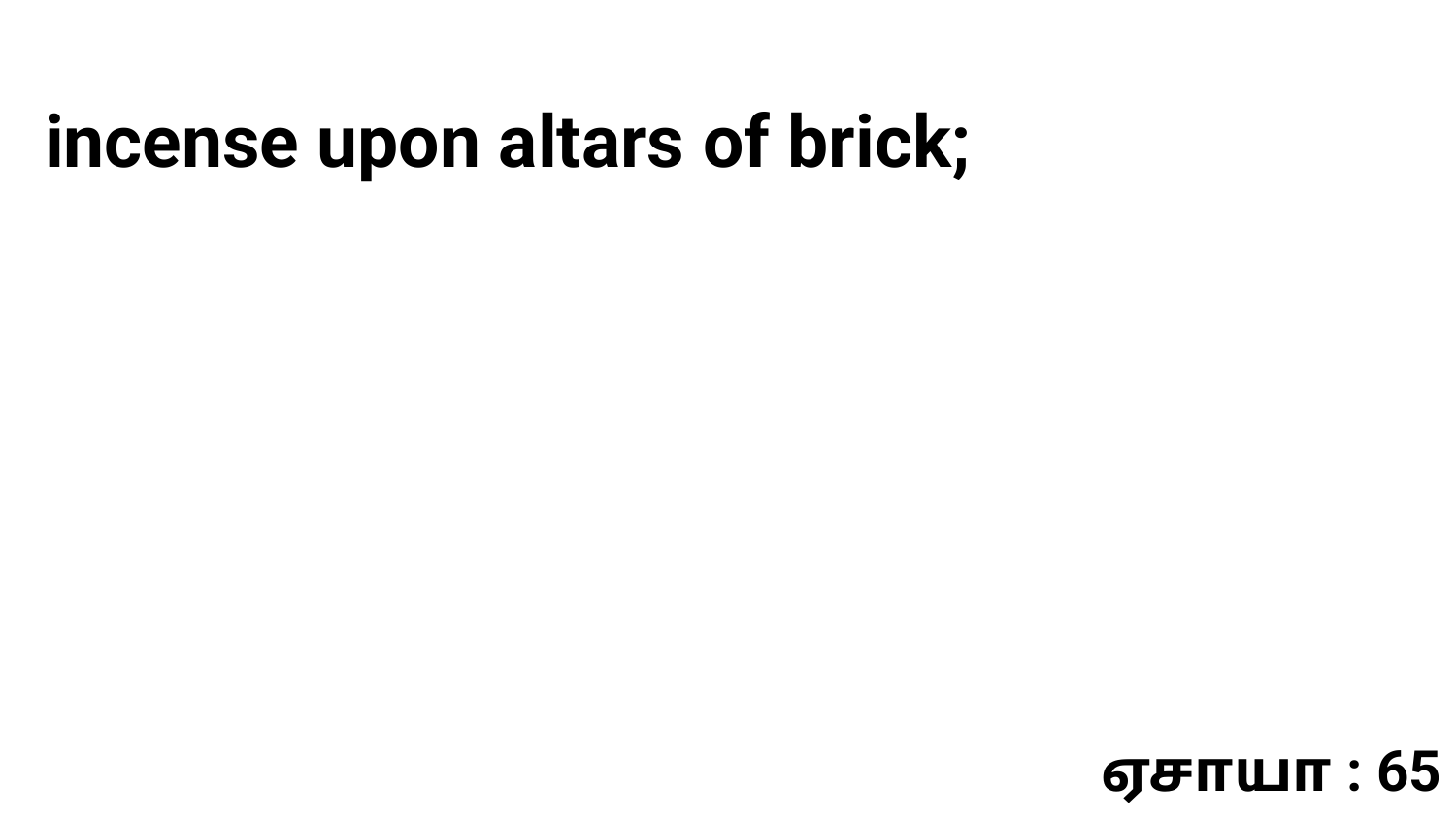

incense upon altars of brick;
ஏசாயா : 65